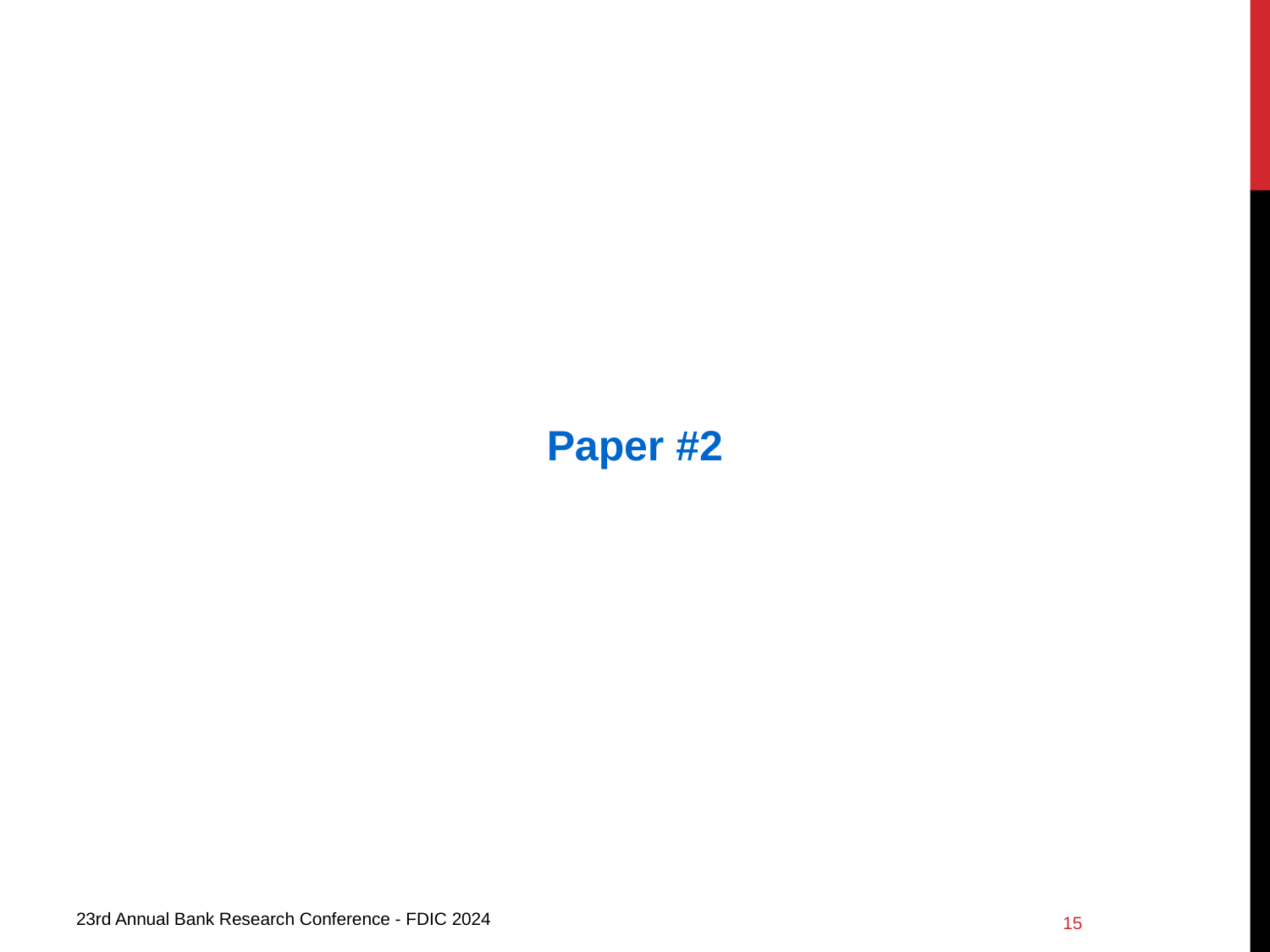

Paper #2
15
23rd Annual Bank Research Conference - FDIC 2024